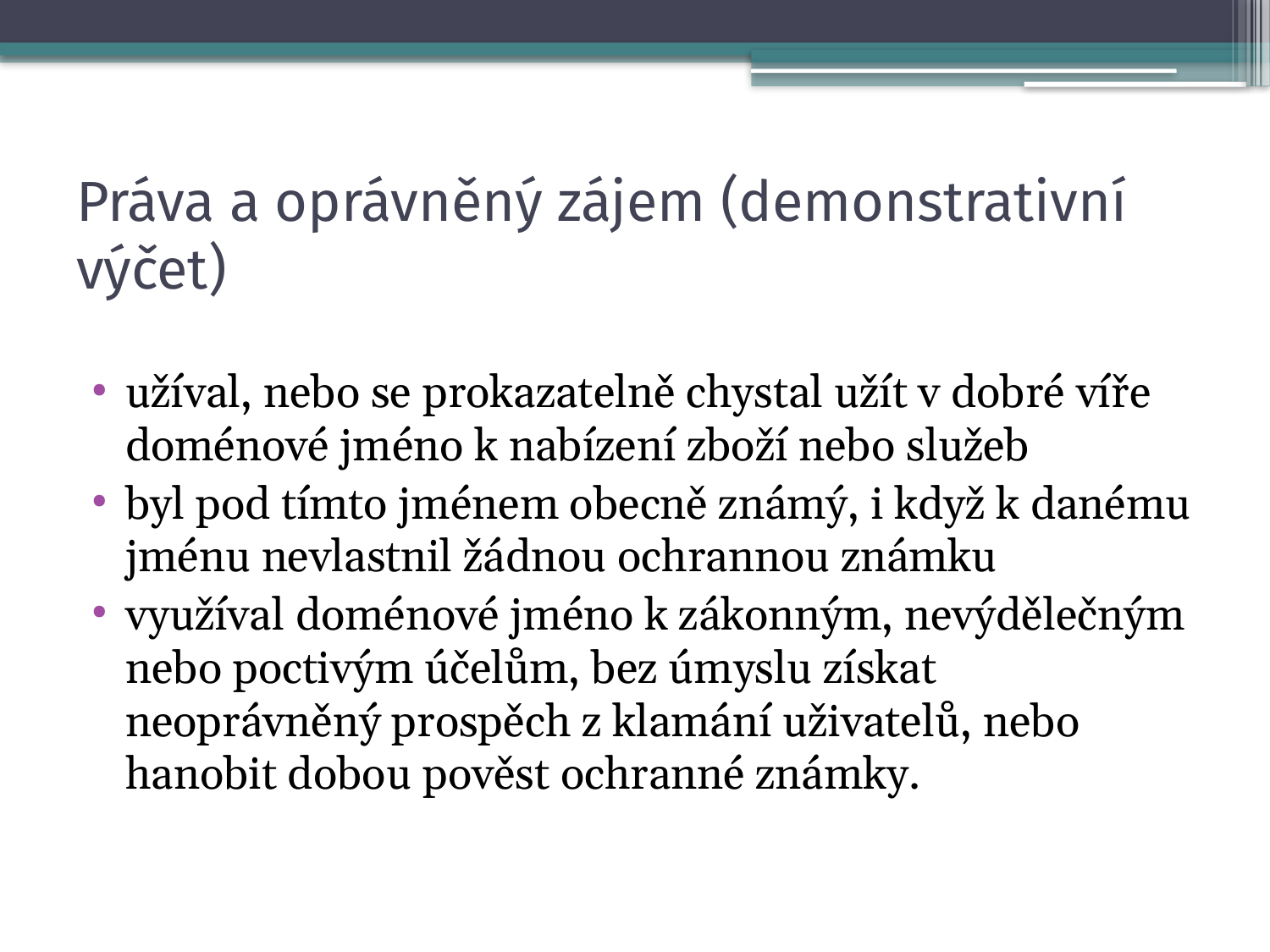

# Práva a oprávněný zájem (demonstrativní výčet)
užíval, nebo se prokazatelně chystal užít v dobré víře doménové jméno k nabízení zboží nebo služeb
byl pod tímto jménem obecně známý, i když k danému jménu nevlastnil žádnou ochrannou známku
využíval doménové jméno k zákonným, nevýdělečným nebo poctivým účelům, bez úmyslu získat neoprávněný prospěch z klamání uživatelů, nebo hanobit dobou pověst ochranné známky.